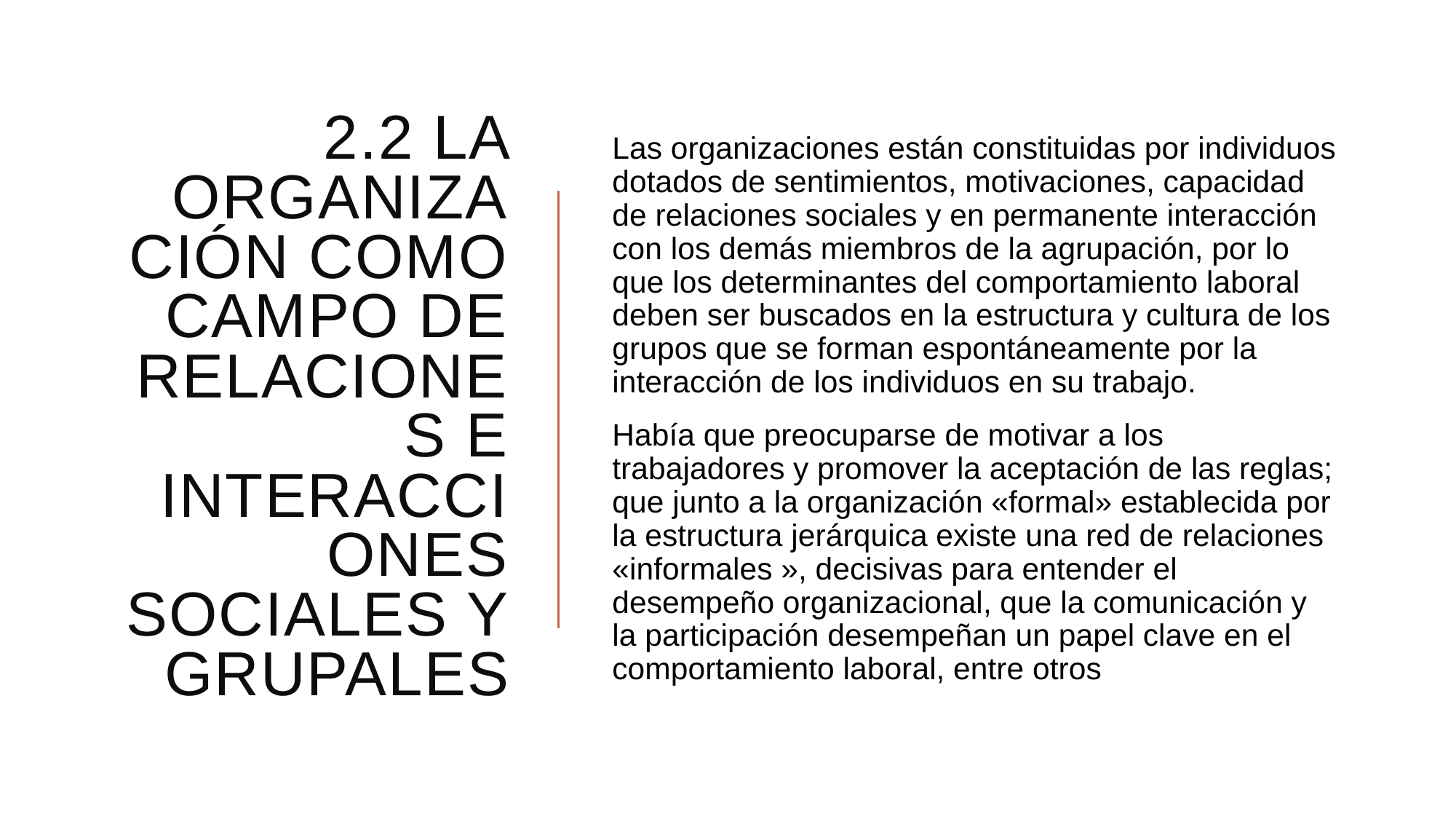

# 2.2 La organización como campo de relaciones e interacciones sociales y grupales
Las organizaciones están constituidas por individuos dotados de sentimientos, motivaciones, capacidad de relaciones sociales y en permanente interacción con los demás miembros de la agrupación, por lo que los determinantes del comportamiento laboral deben ser buscados en la estructura y cultura de los grupos que se forman espontáneamente por la interacción de los individuos en su trabajo.
Había que preocuparse de motivar a los trabajadores y promover la aceptación de las reglas; que junto a la organización «formal» establecida por la estructura jerárquica existe una red de relaciones «informales », decisivas para entender el desempeño organizacional, que la comunicación y la participación desempeñan un papel clave en el comportamiento laboral, entre otros